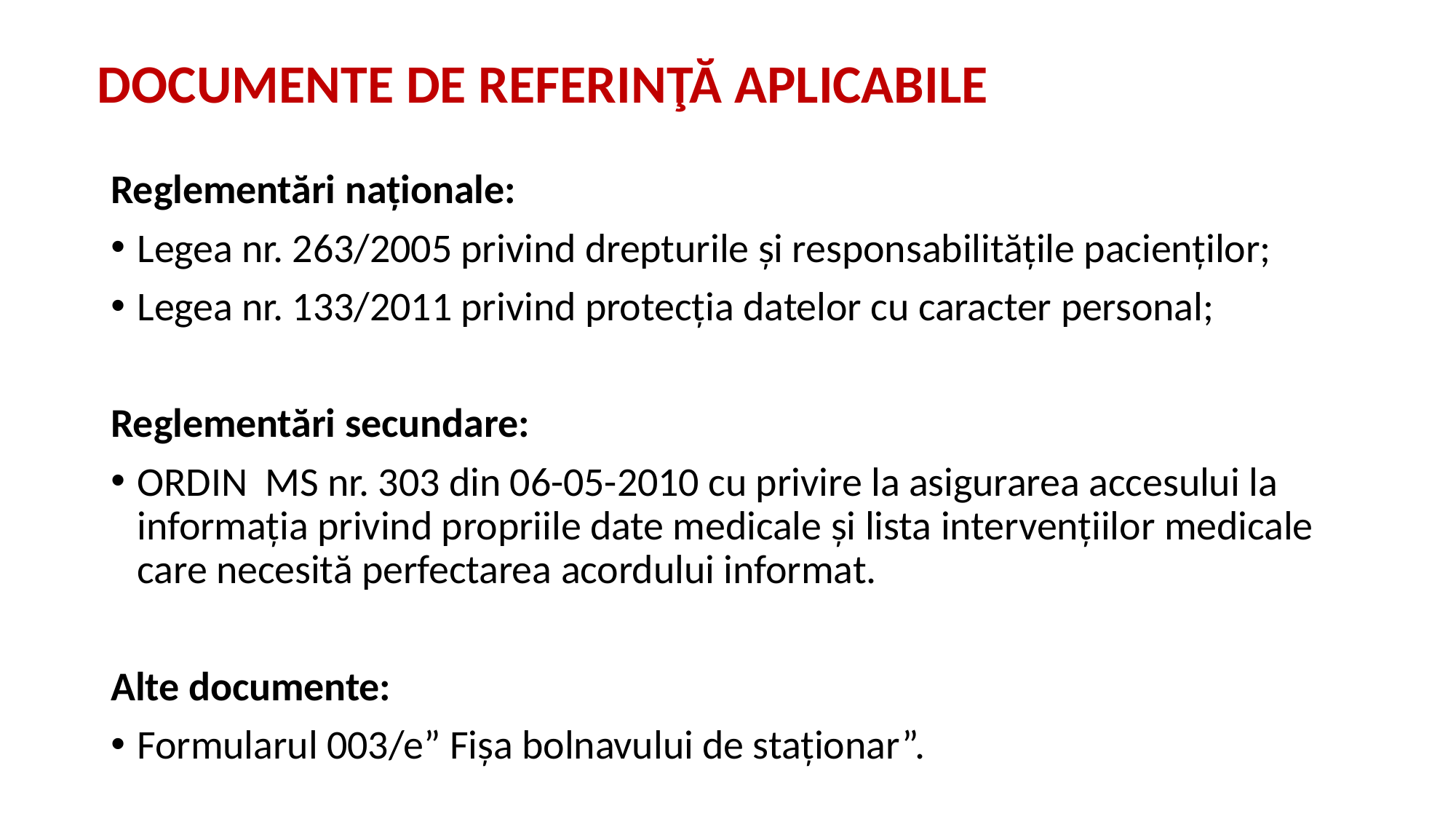

# Documente de referinţă aplicabile
Reglementări naţionale:
Legea nr. 263/2005 privind drepturile și responsabilitățile pacienților;
Legea nr. 133/2011 privind protecţia datelor cu caracter personal;

Reglementări secundare:
ORDIN  MS nr. 303 din 06-05-2010 cu privire la asigurarea accesului la informaţia privind propriile date medicale şi lista intervenţiilor medicale care necesită perfectarea acordului informat.

Alte documente:
Formularul 003/e” Fișa bolnavului de staționar”.